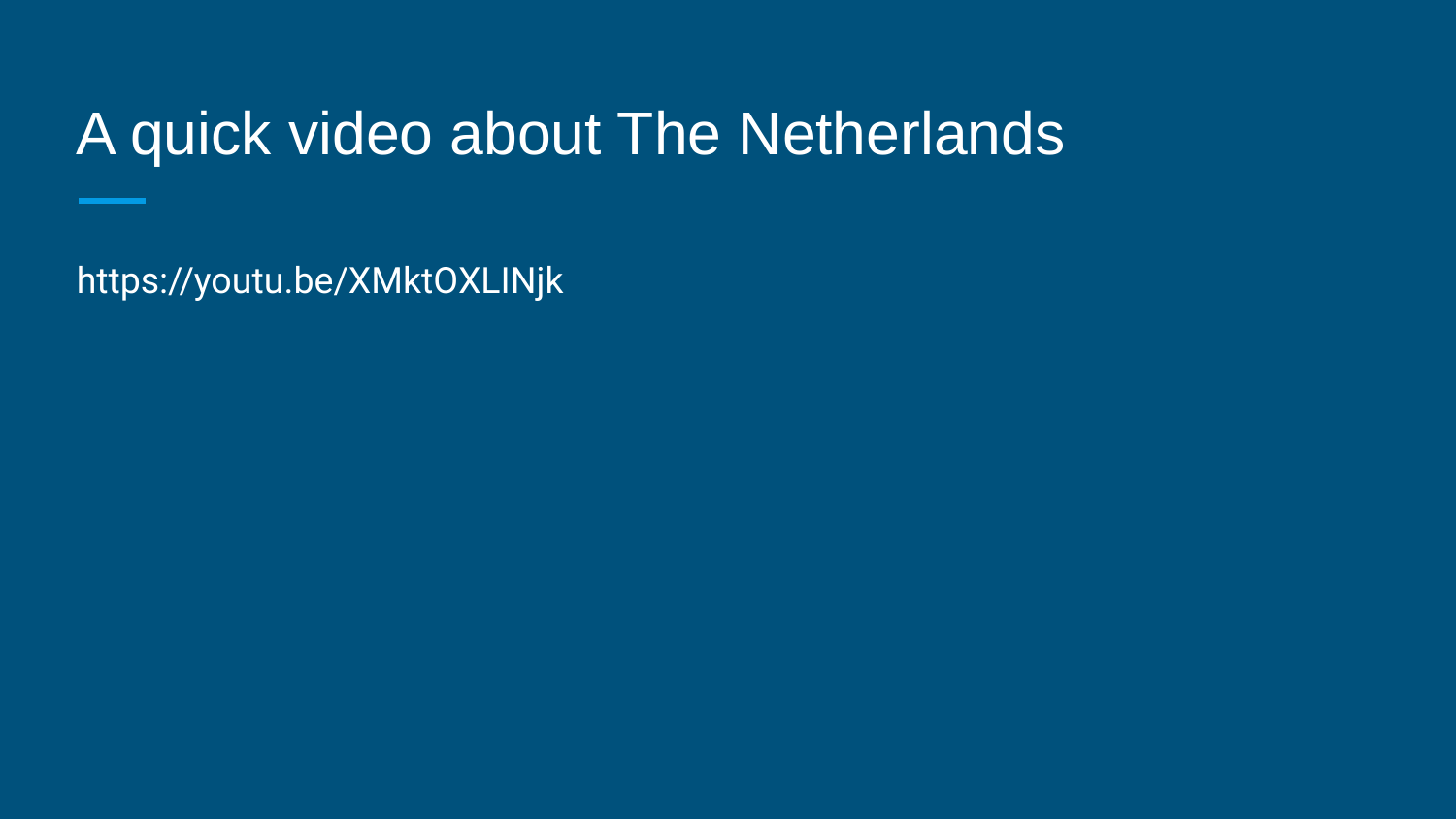

# A quick video about The Netherlands
https://youtu.be/XMktOXLINjk